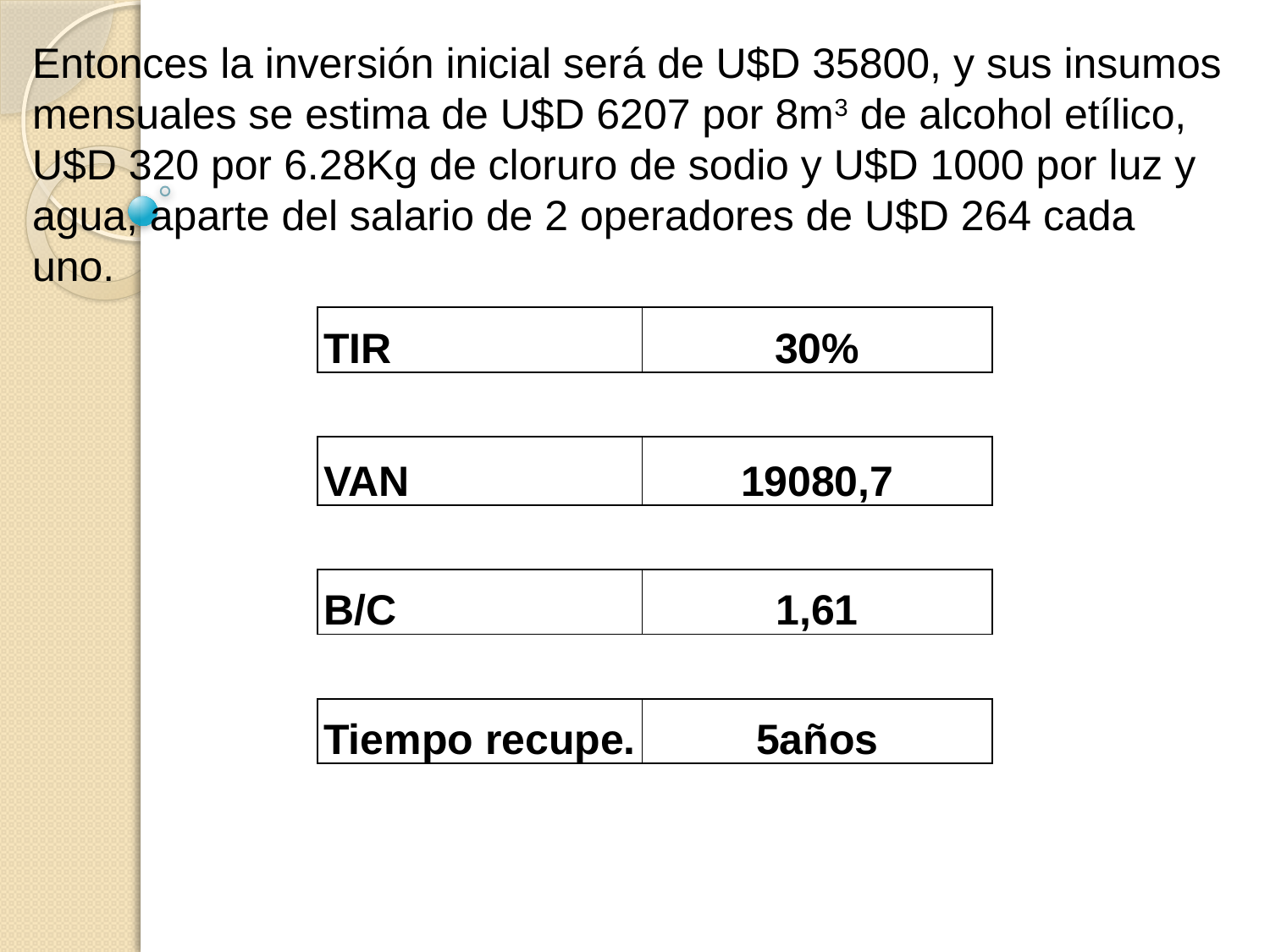

Entonces la inversión inicial será de U$D 35800, y sus insumos mensuales se estima de U$D 6207 por 8m3 de alcohol etílico, U$D 320 por 6.28Kg de cloruro de sodio y U$D 1000 por luz y agua, aparte del salario de 2 operadores de U$D 264 cada uno.
| TIR | 30% |
| --- | --- |
|  |  |
| VAN | 19080,7 |
|  |  |
| B/C | 1,61 |
|  |  |
| Tiempo recupe. | 5años |